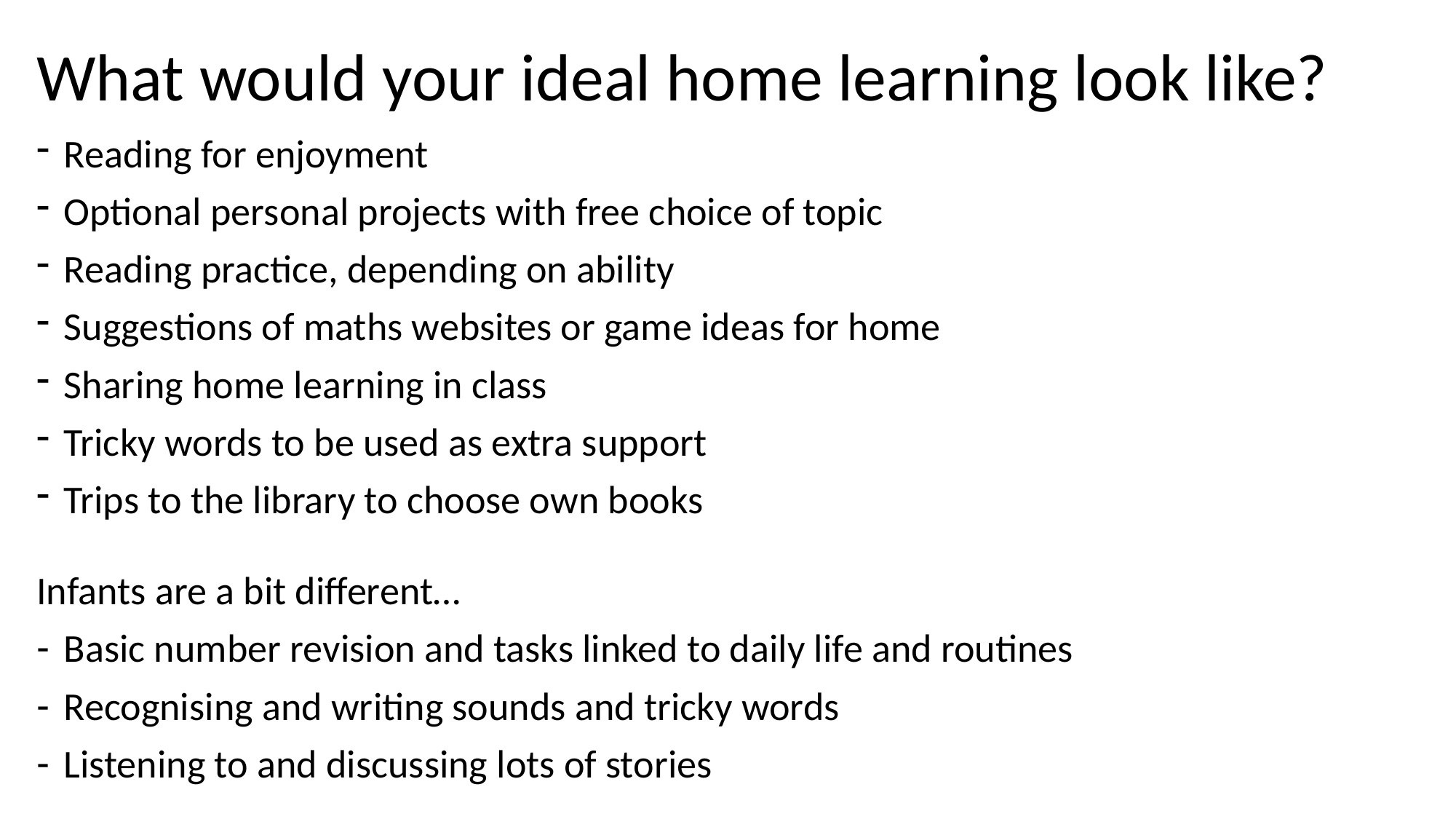

# What would your ideal home learning look like?
Reading for enjoyment
Optional personal projects with free choice of topic
Reading practice, depending on ability
Suggestions of maths websites or game ideas for home
Sharing home learning in class
Tricky words to be used as extra support
Trips to the library to choose own books

Infants are a bit different…
Basic number revision and tasks linked to daily life and routines
Recognising and writing sounds and tricky words
Listening to and discussing lots of stories